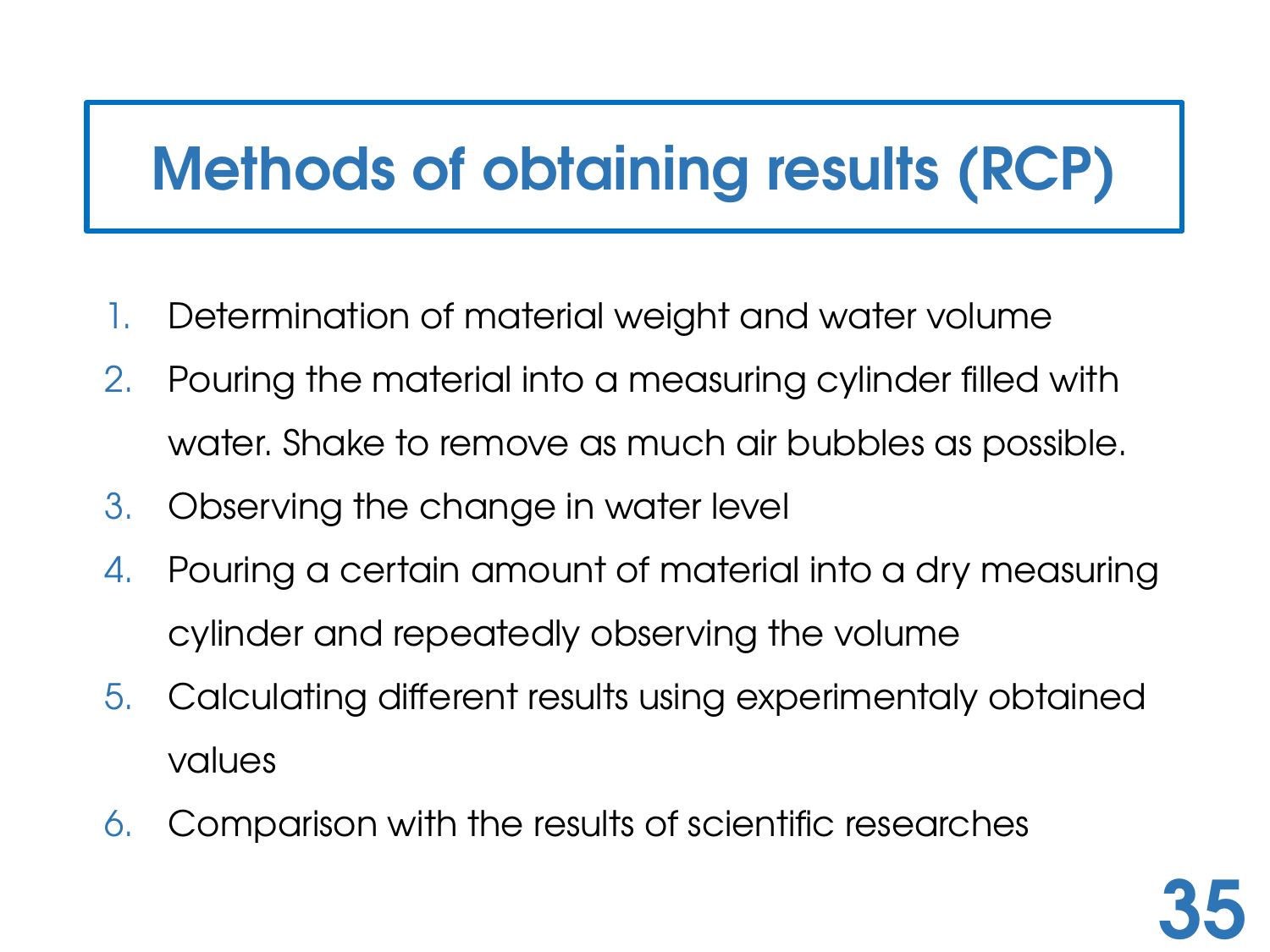

# Methods of obtaining results (RCP)
Determination of material weight and water volume
Pouring the material into a measuring cylinder filled with water. Shake to remove as much air bubbles as possible.
Observing the change in water level
Pouring a certain amount of material into a dry measuring cylinder and repeatedly observing the volume
Calculating different results using experimentaly obtained values
Comparison with the results of scientific researches
35